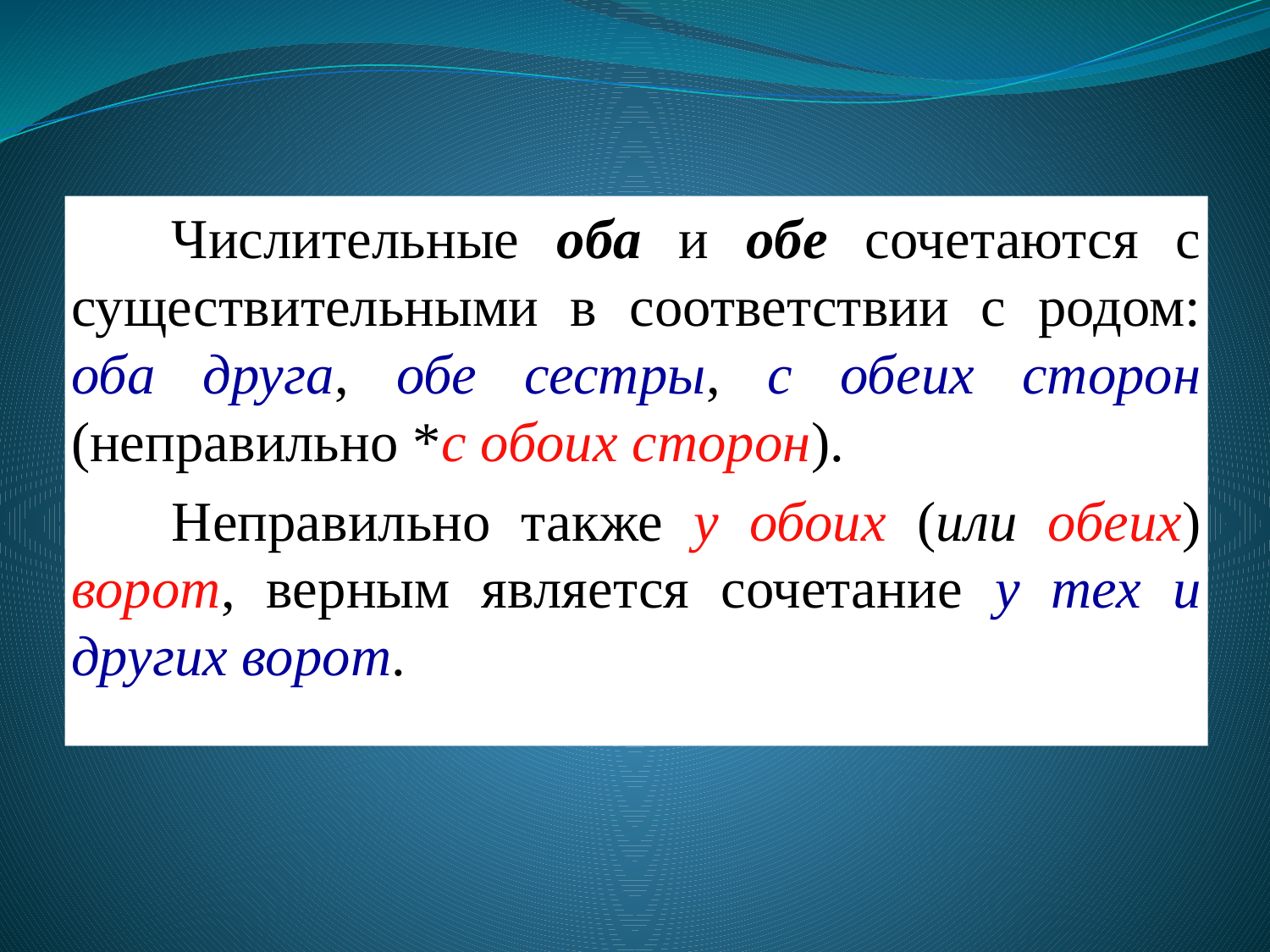

Числительные оба и обе сочетаются с существительными в соответствии с родом: оба друга, обе сестры, с обеих сторон (неправильно *с обоих сторон).
Неправильно также у обоих (или обеих) ворот, верным является сочетание у тех и других ворот.